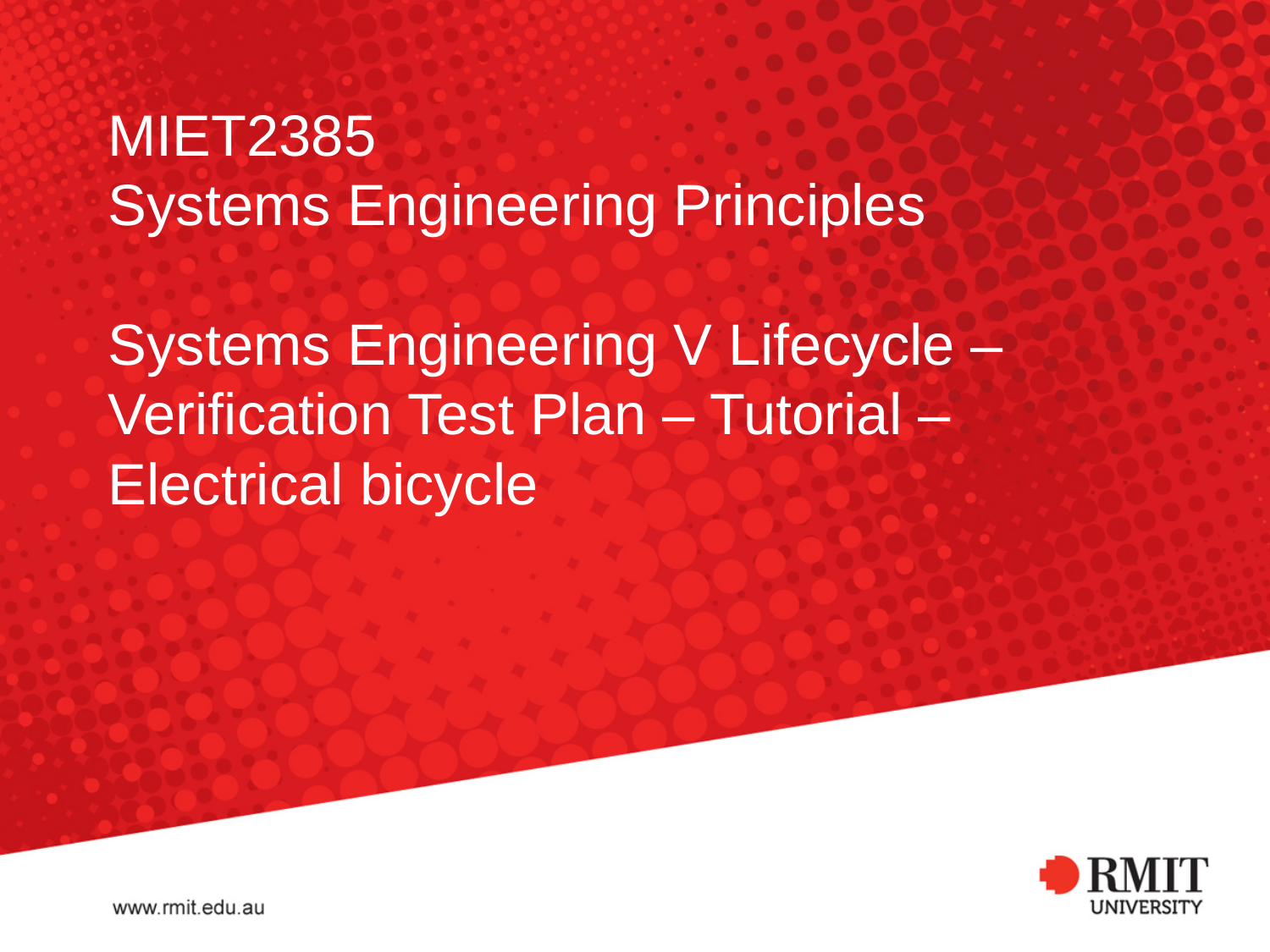

MIET2385
Systems Engineering Principles
Systems Engineering V Lifecycle – Verification Test Plan – Tutorial – Electrical bicycle